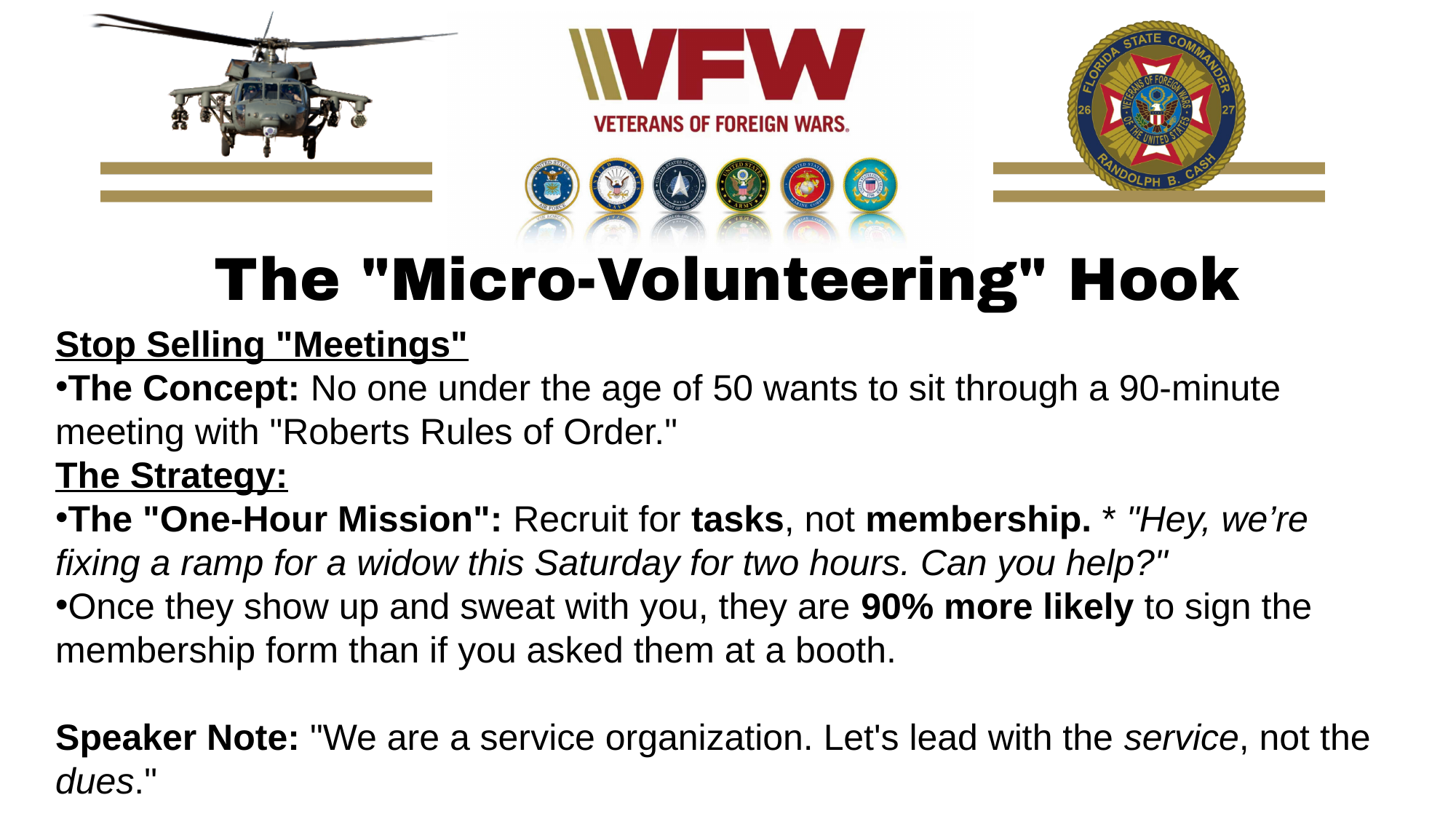

# The "Micro-Volunteering" Hook
Stop Selling "Meetings"
The Concept: No one under the age of 50 wants to sit through a 90-minute meeting with "Roberts Rules of Order."
The Strategy:
The "One-Hour Mission": Recruit for tasks, not membership. * "Hey, we’re fixing a ramp for a widow this Saturday for two hours. Can you help?"
Once they show up and sweat with you, they are 90% more likely to sign the membership form than if you asked them at a booth.

Speaker Note: "We are a service organization. Let's lead with the service, not the dues."